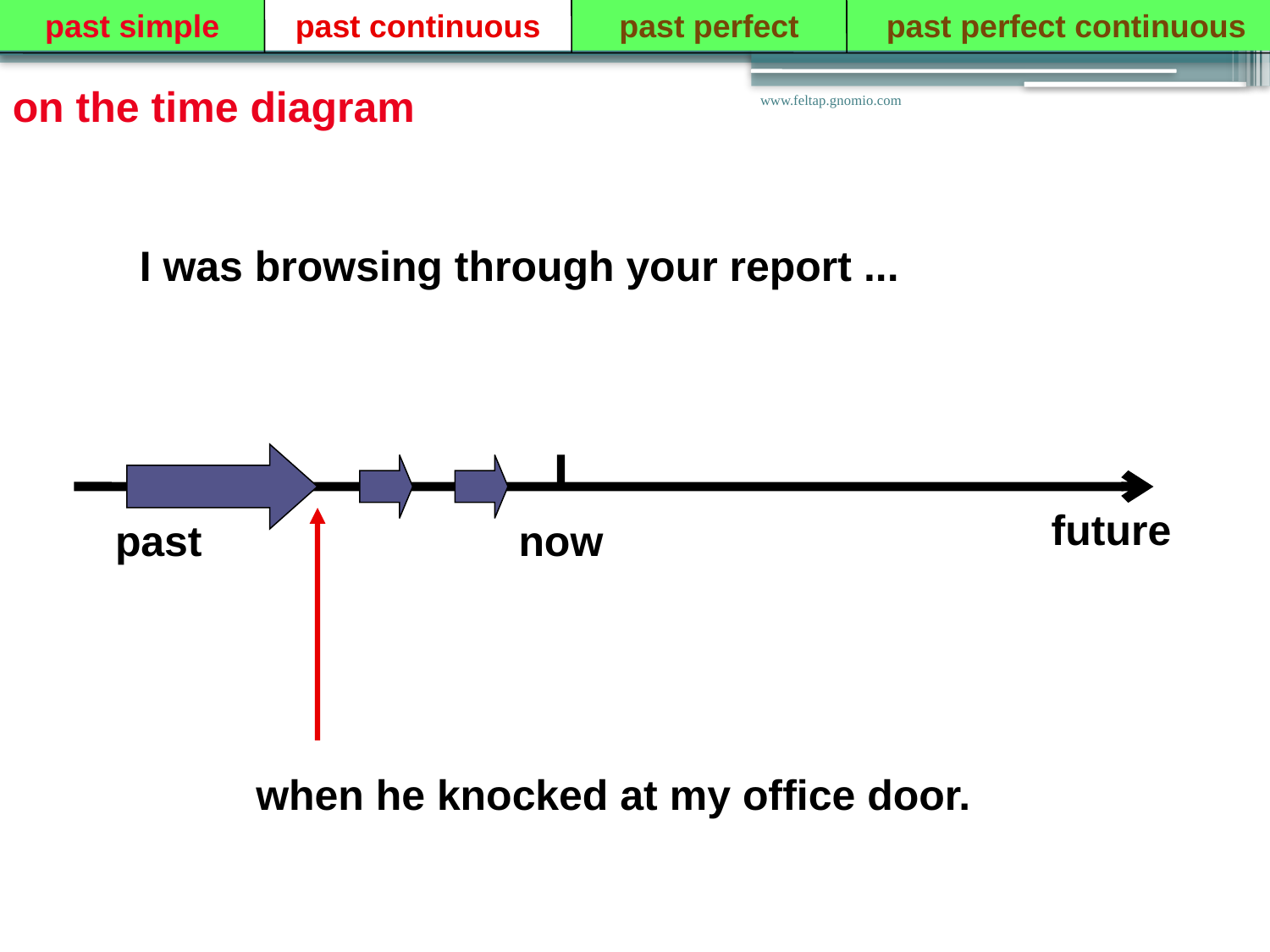

past simple
past continuous

past perfect

  past perfect continuous

on the time diagram

www.feltap.gnomio.com
I was browsing through your report ...

future
past

now
when he knocked at my office door.